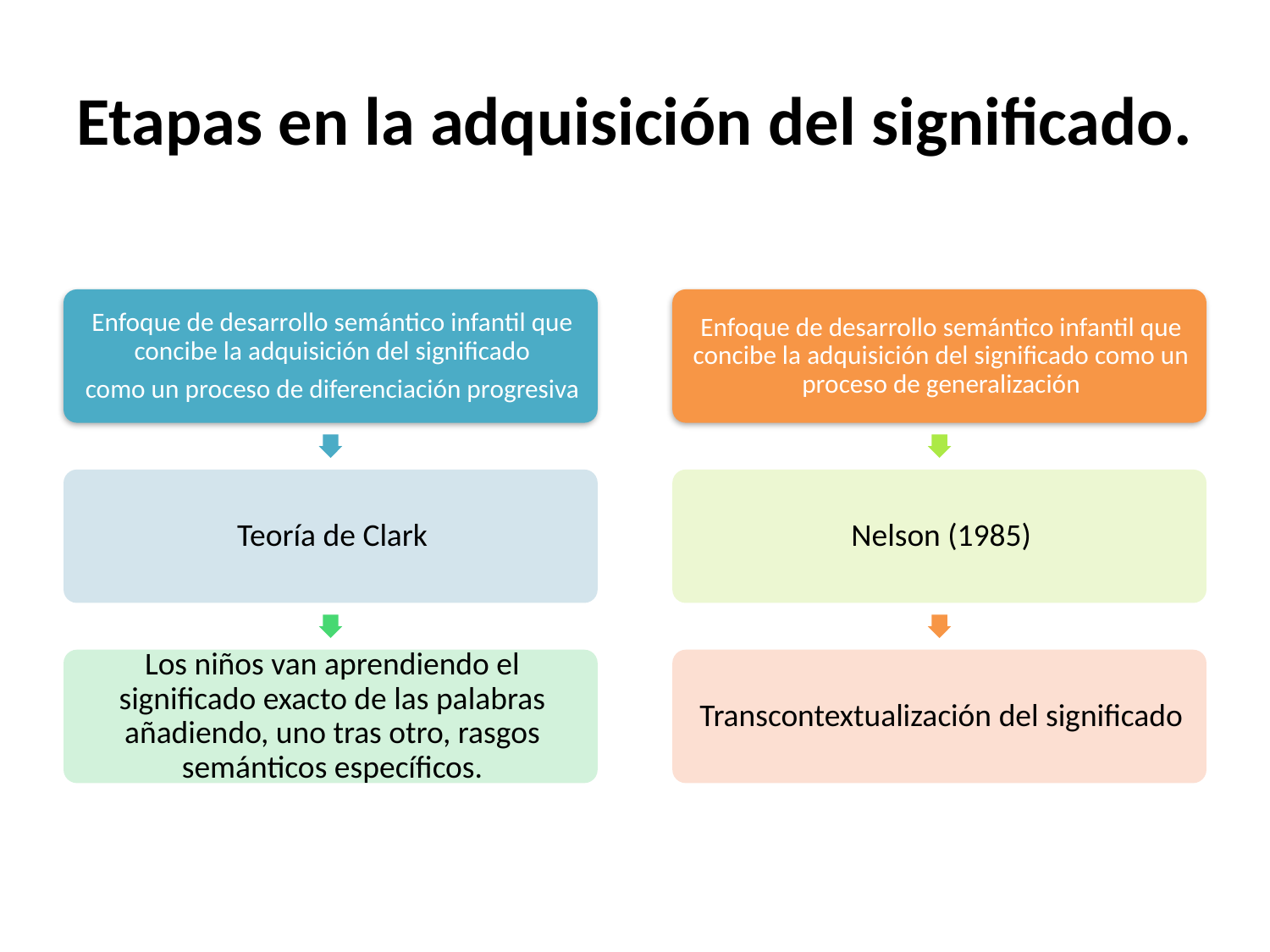

# Etapas en la adquisición del significado.
Enfoque de desarrollo semántico infantil que concibe la adquisición del significado
como un proceso de diferenciación progresiva
Teoría de Clark
Los niños van aprendiendo el significado exacto de las palabras añadiendo, uno tras otro, rasgos semánticos específicos.
Enfoque de desarrollo semántico infantil que concibe la adquisición del significado como un proceso de generalización
Nelson (1985)
Transcontextualización del significado